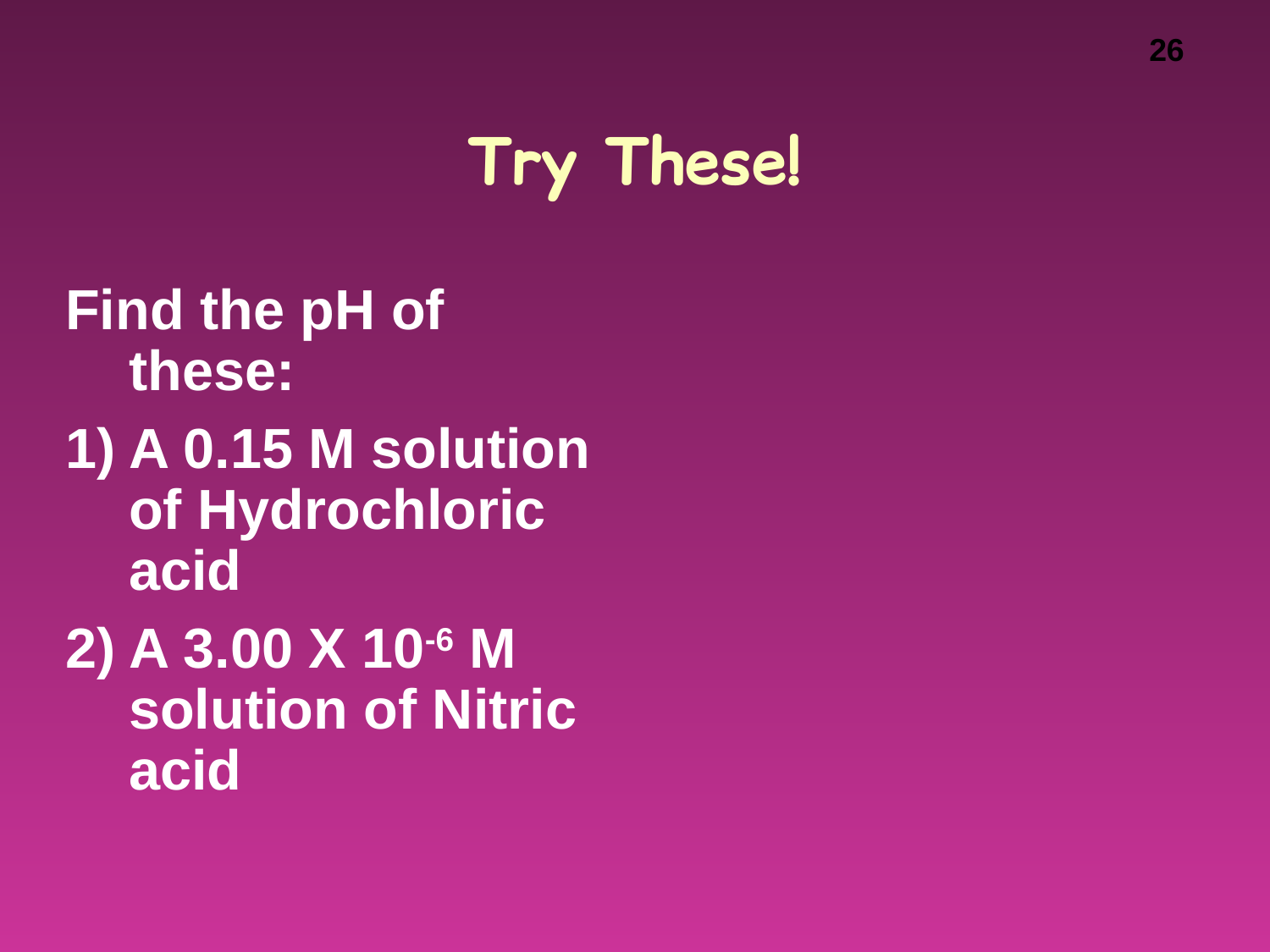

# Try These!
Find the pH of these:
1) A 0.15 M solution of Hydrochloric acid
2) A 3.00 X 10-6 M solution of Nitric acid